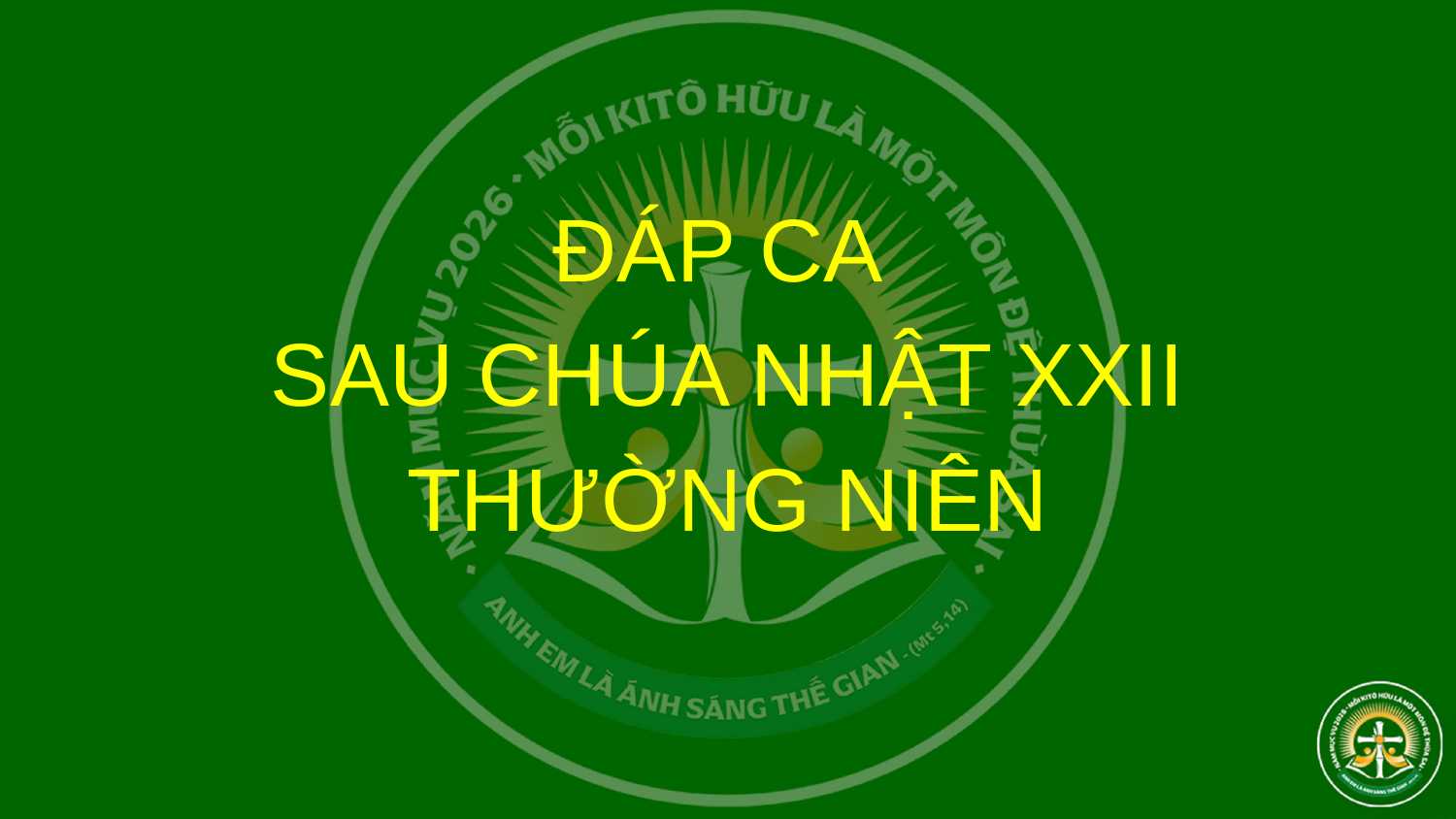

ĐÁP CA
SAU CHÚA NHẬT XXII
THƯỜNG NIÊN